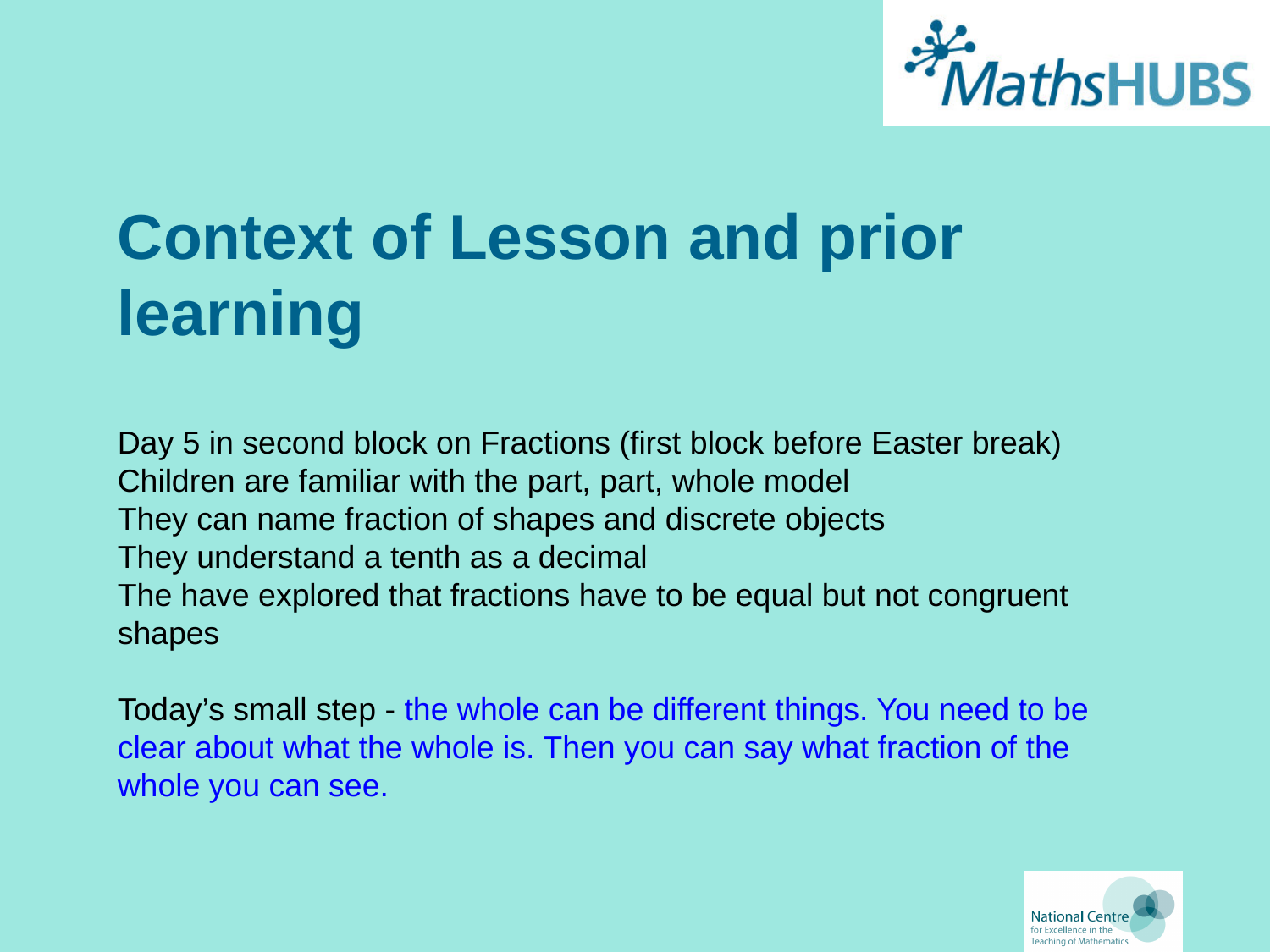

# Context of Lesson and prior learning
Day 5 in second block on Fractions (first block before Easter break)
Children are familiar with the part, part, whole model
They can name fraction of shapes and discrete objects
They understand a tenth as a decimal
The have explored that fractions have to be equal but not congruent shapes

Today’s small step - the whole can be different things. You need to be clear about what the whole is. Then you can say what fraction of the whole you can see.